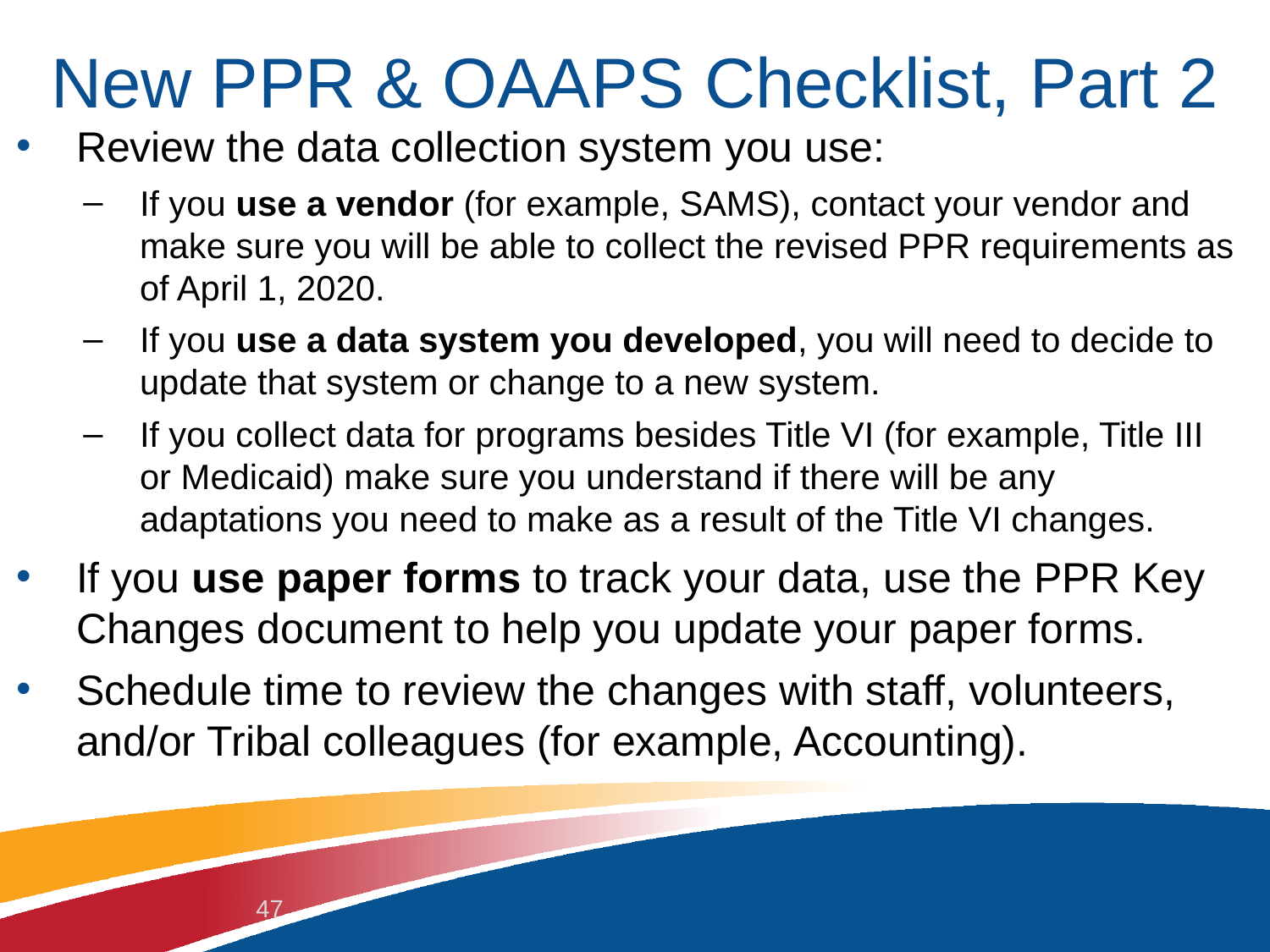

# New PPR & OAAPS Checklist, Part 2
Review the data collection system you use:
If you use a vendor (for example, SAMS), contact your vendor and make sure you will be able to collect the revised PPR requirements as of April 1, 2020.
If you use a data system you developed, you will need to decide to update that system or change to a new system.
If you collect data for programs besides Title VI (for example, Title III or Medicaid) make sure you understand if there will be any adaptations you need to make as a result of the Title VI changes.
If you use paper forms to track your data, use the PPR Key Changes document to help you update your paper forms.
Schedule time to review the changes with staff, volunteers, and/or Tribal colleagues (for example, Accounting).

47